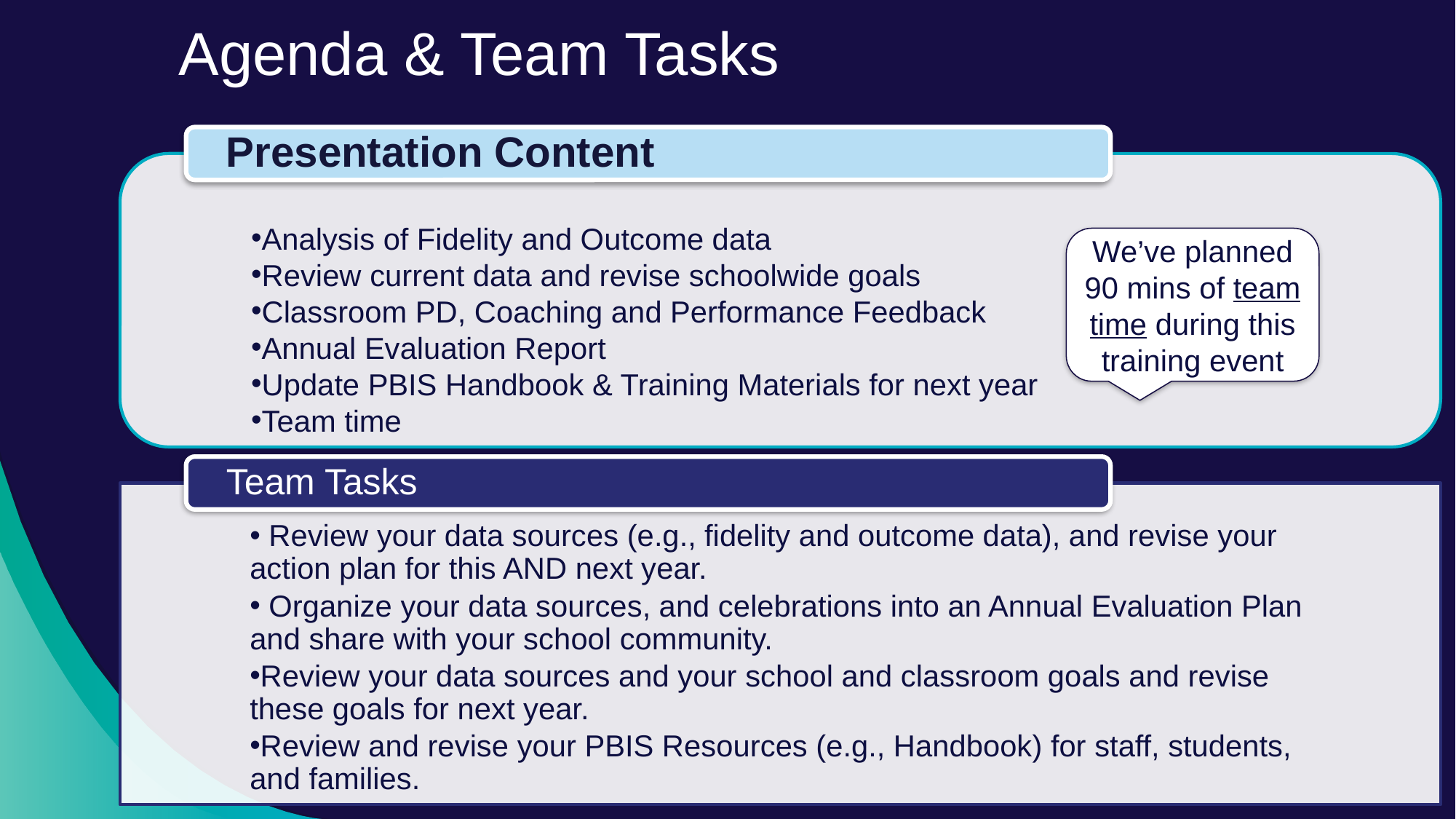

# Agenda & Team Tasks
Analysis of Fidelity and Outcome data
Review current data and revise schoolwide goals
Classroom PD, Coaching and Performance Feedback
Annual Evaluation Report
Update PBIS Handbook & Training Materials for next year
Team time
Presentation Content
 Review your data sources (e.g., fidelity and outcome data), and revise your action plan for this AND next year.
 Organize your data sources, and celebrations into an Annual Evaluation Plan and share with your school community.
Review your data sources and your school and classroom goals and revise these goals for next year.
Review and revise your PBIS Resources (e.g., Handbook) for staff, students, and families.
Team Tasks
We’ve planned 90 mins of team time during this training event